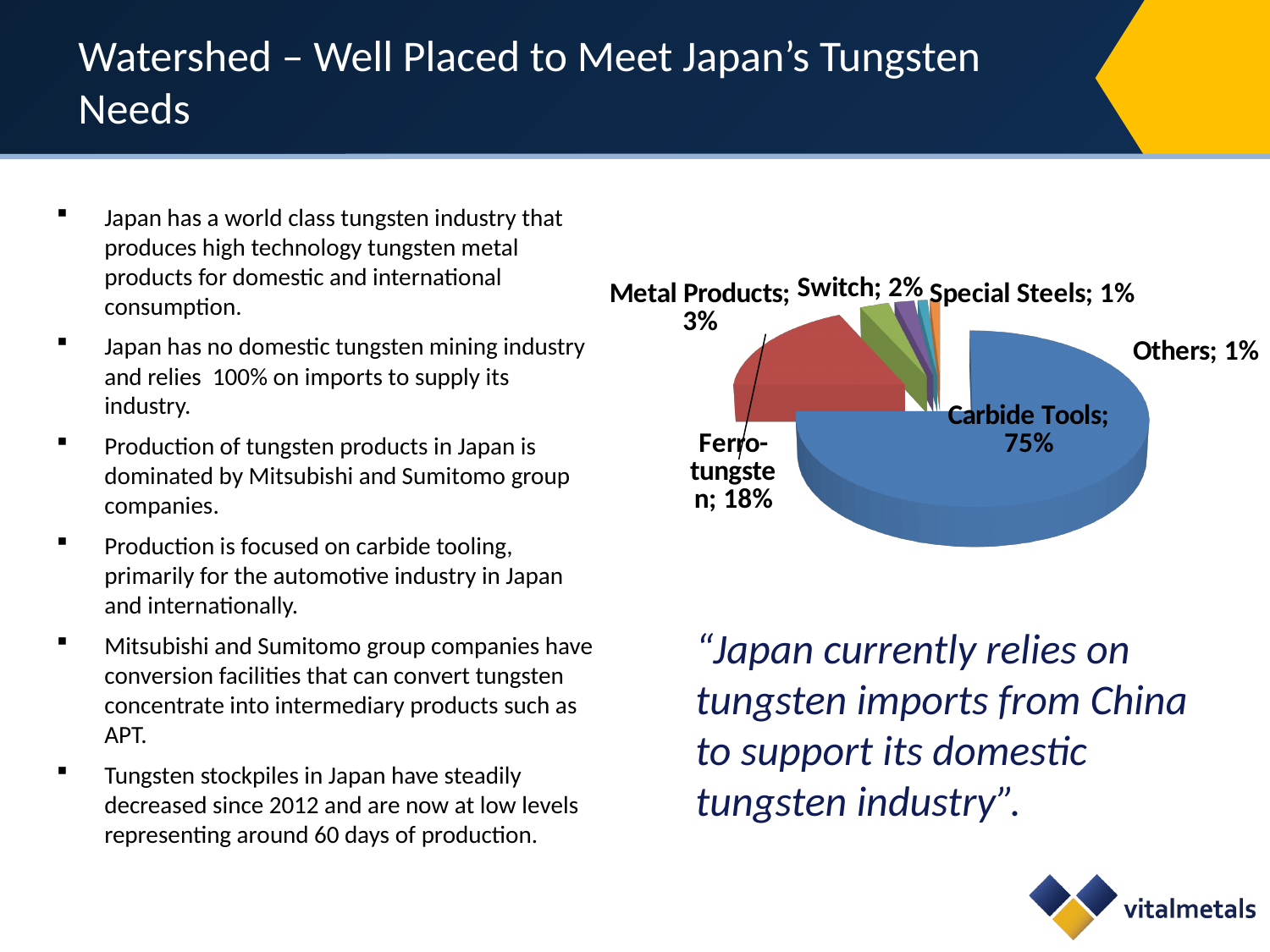

# Watershed – Well Placed to Meet Japan’s Tungsten Needs

[unsupported chart]

Japan has a world class tungsten industry that produces high technology tungsten metal products for domestic and international consumption.
Japan has no domestic tungsten mining industry and relies  100% on imports to supply its industry.
Production of tungsten products in Japan is dominated by Mitsubishi and Sumitomo group companies.
Production is focused on carbide tooling, primarily for the automotive industry in Japan and internationally.
Mitsubishi and Sumitomo group companies have conversion facilities that can convert tungsten concentrate into intermediary products such as APT.
Tungsten stockpiles in Japan have steadily decreased since 2012 and are now at low levels representing around 60 days of production.

“Japan currently relies on tungsten imports from China to support its domestic tungsten industry”.